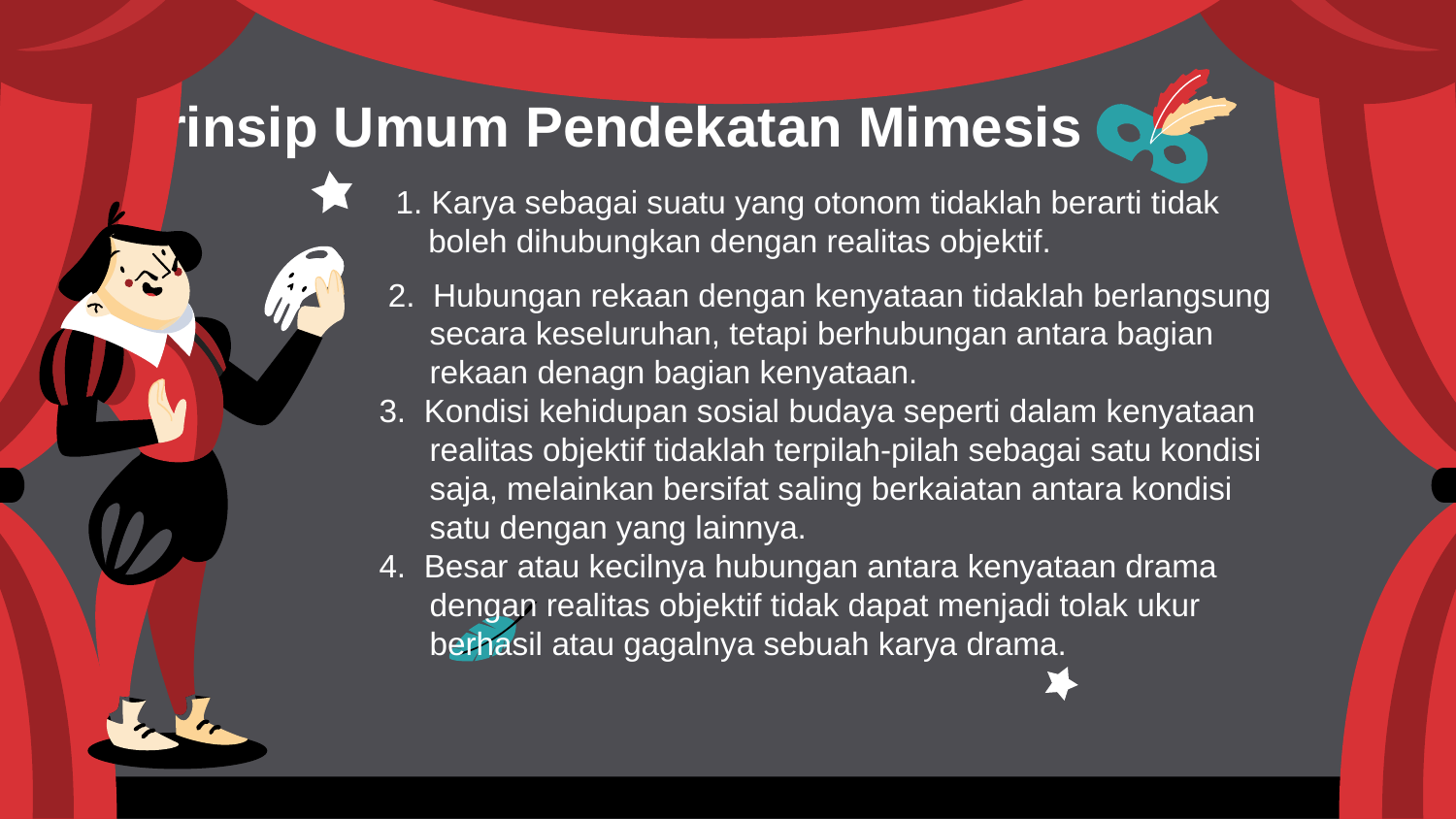

# Prinsip Umum Pendekatan Mimesis

  1. Karya sebagai suatu yang otonom tidaklah berarti tidak boleh dihubungkan dengan realitas objektif.

 2.  Hubungan rekaan dengan kenyataan tidaklah berlangsung  secara keseluruhan, tetapi berhubungan antara bagian rekaan denagn bagian kenyataan.
3.  Kondisi kehidupan sosial budaya seperti dalam kenyataan realitas objektif tidaklah terpilah-pilah sebagai satu kondisi saja, melainkan bersifat saling berkaiatan antara kondisi satu dengan yang lainnya.
4.  Besar atau kecilnya hubungan antara kenyataan drama dengan realitas objektif tidak dapat menjadi tolak ukur berhasil atau gagalnya sebuah karya drama.